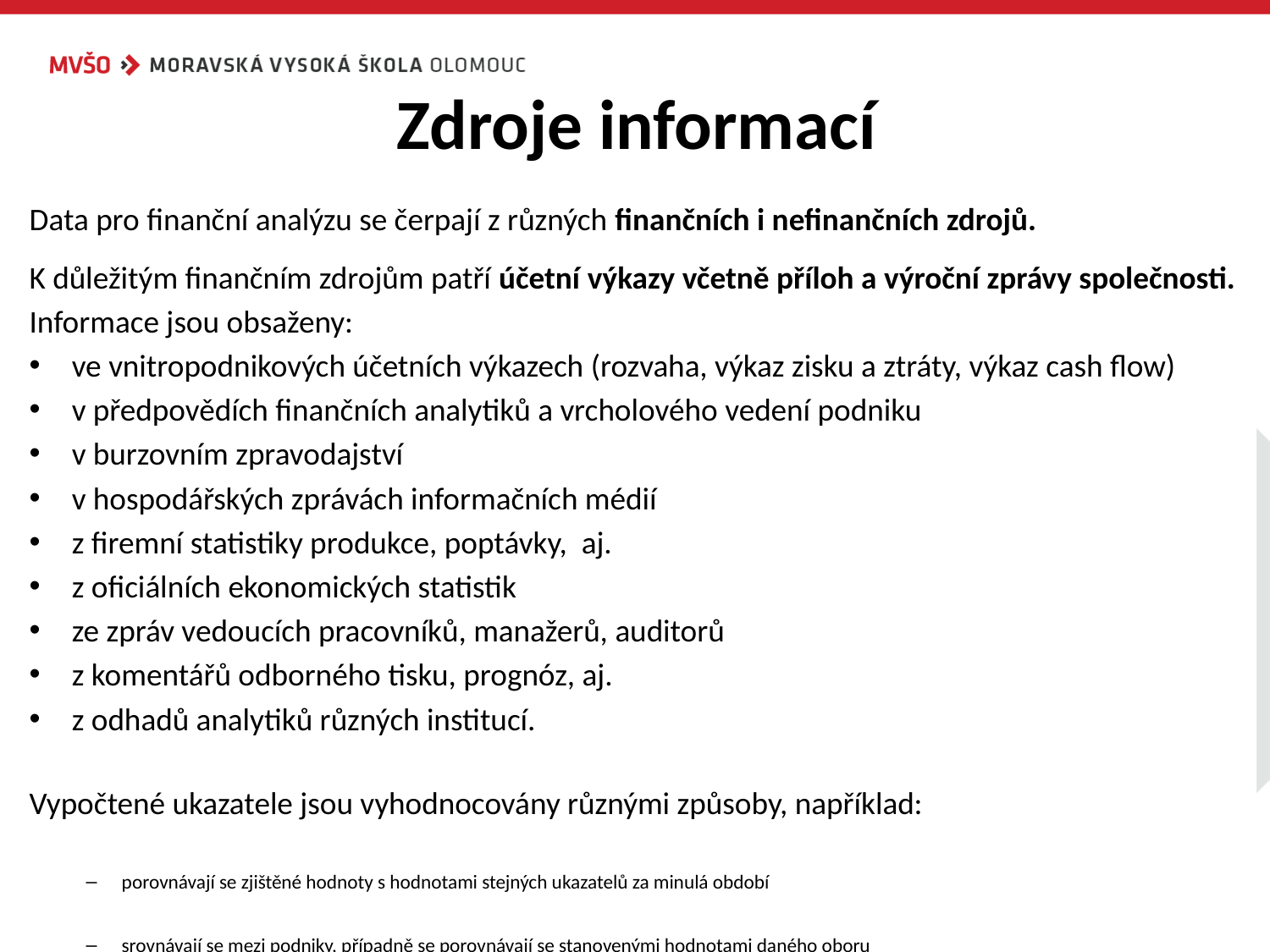

# Zdroje informací
Data pro finanční analýzu se čerpají z různých finančních i nefinančních zdrojů.

K důležitým finančním zdrojům patří účetní výkazy včetně příloh a výroční zprávy společnosti.
Informace jsou obsaženy:
ve vnitropodnikových účetních výkazech (rozvaha, výkaz zisku a ztráty, výkaz cash flow)
v předpovědích finančních analytiků a vrcholového vedení podniku
v burzovním zpravodajství
v hospodářských zprávách informačních médií
z firemní statistiky produkce, poptávky,  aj.
z oficiálních ekonomických statistik
ze zpráv vedoucích pracovníků, manažerů, auditorů
z komentářů odborného tisku, prognóz, aj.
z odhadů analytiků různých institucí.

Vypočtené ukazatele jsou vyhodnocovány různými způsoby, například:

porovnávají se zjištěné hodnoty s hodnotami stejných ukazatelů za minulá období

srovnávají se mezi podniky, případně se porovnávají se stanovenými hodnotami daného oboru

porovnávají se skutečně dosažené hodnoty ukazatelů s předpokládanými